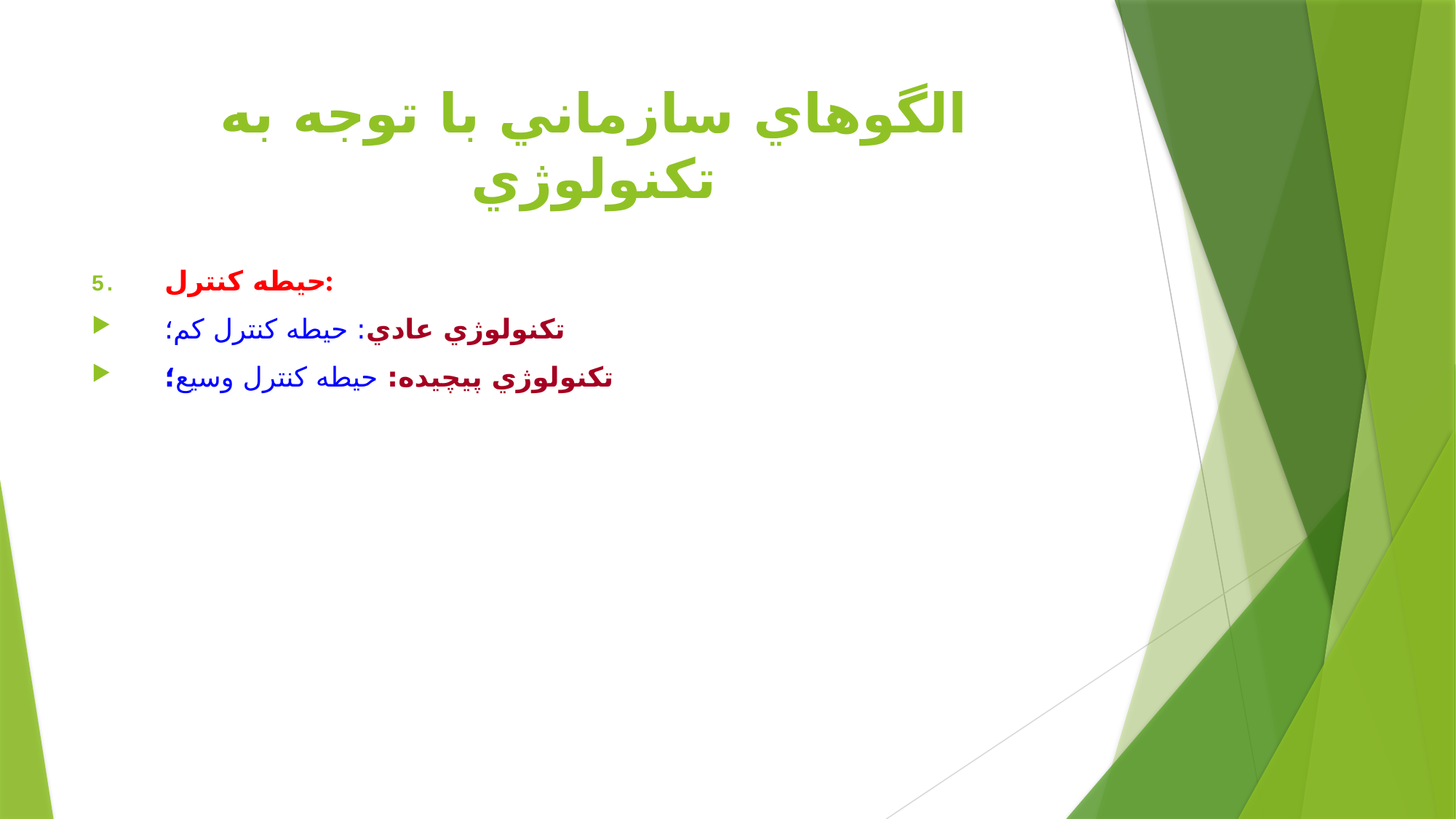

# الگوهاي سازماني با توجه به تكنولوژي
حيطه كنترل:
تكنولوژي عادي: حيطه كنترل كم؛
تكنولوژي پيچيده: حيطه كنترل وسيع؛